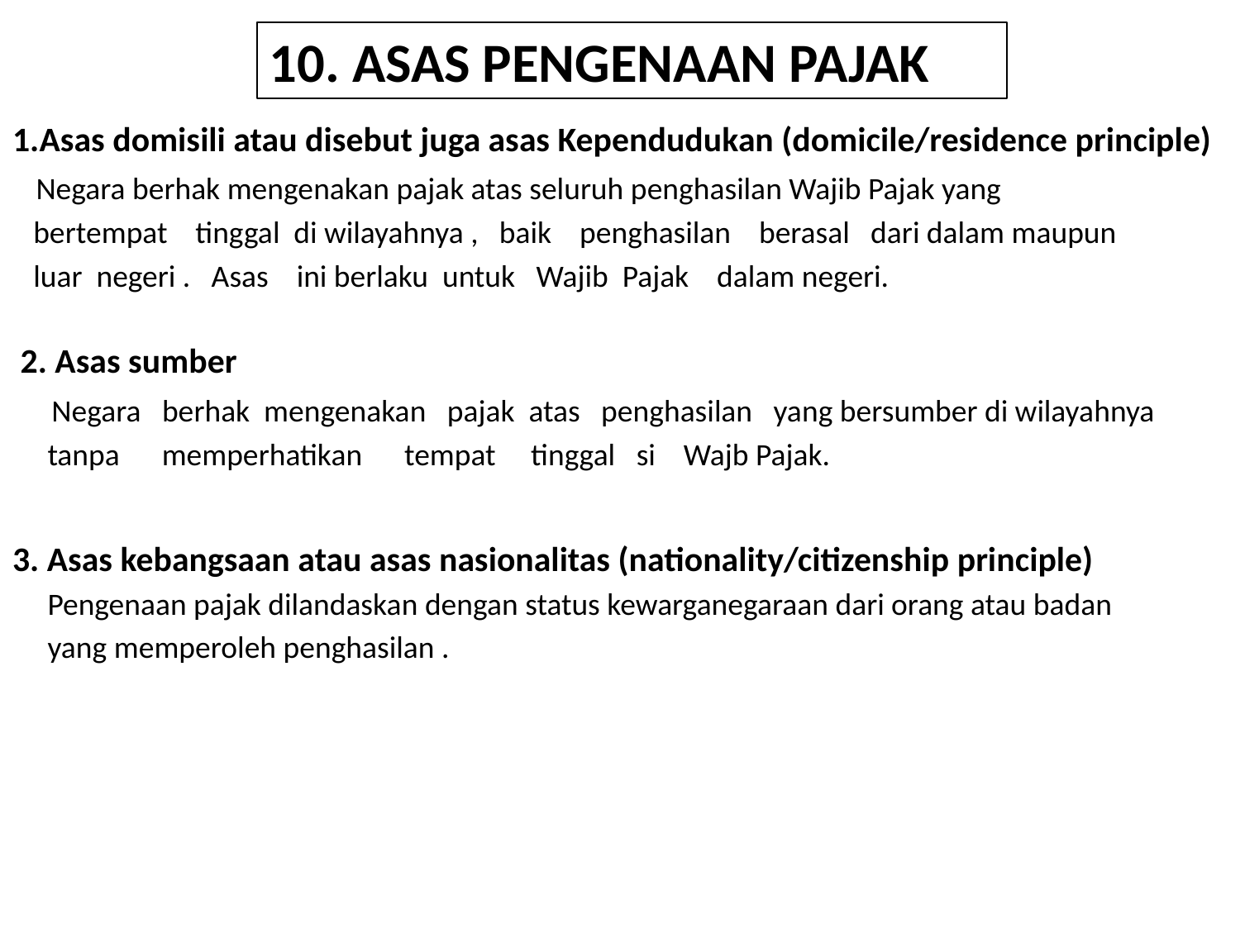

# 10. ASAS PENGENAAN PAJAK
1.Asas domisili atau disebut juga asas Kependudukan (domicile/residence principle)
   Negara berhak mengenakan pajak atas seluruh penghasilan Wajib Pajak yang
   bertempat    tinggal  di wilayahnya ,   baik    penghasilan    berasal   dari dalam maupun
   luar  negeri .   Asas    ini berlaku  untuk   Wajib  Pajak    dalam negeri.

 2. Asas sumber
     Negara   berhak  mengenakan   pajak  atas   penghasilan   yang bersumber di wilayahnya
     tanpa      memperhatikan      tempat     tinggal   si    Wajb Pajak.

3. Asas kebangsaan atau asas nasionalitas (nationality/citizenship principle)
     Pengenaan pajak dilandaskan dengan status kewarganegaraan dari orang atau badan
     yang memperoleh penghasilan .